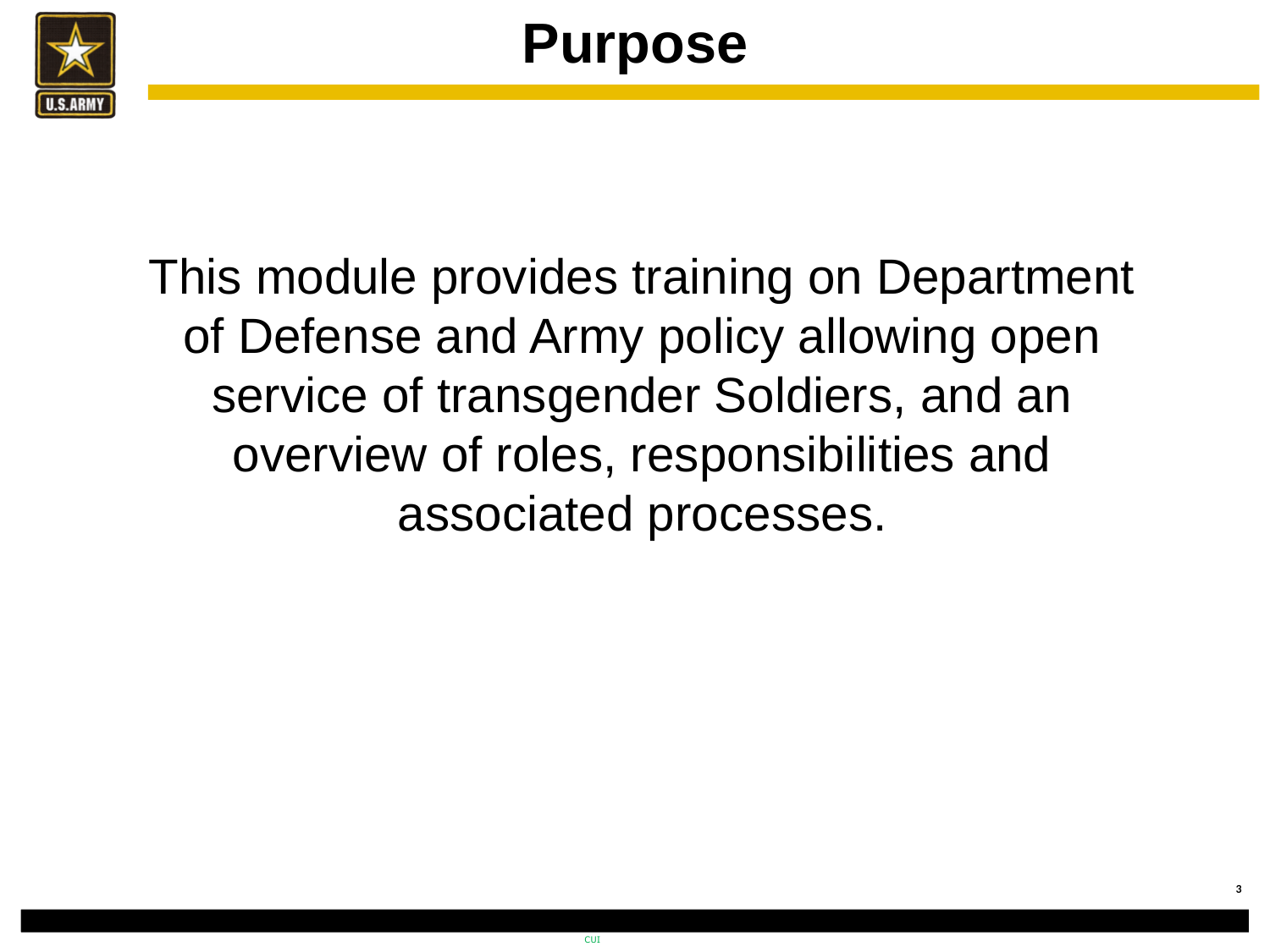

# Purpose
This module provides training on Department of Defense and Army policy allowing open service of transgender Soldiers, and an overview of roles, responsibilities and associated processes.